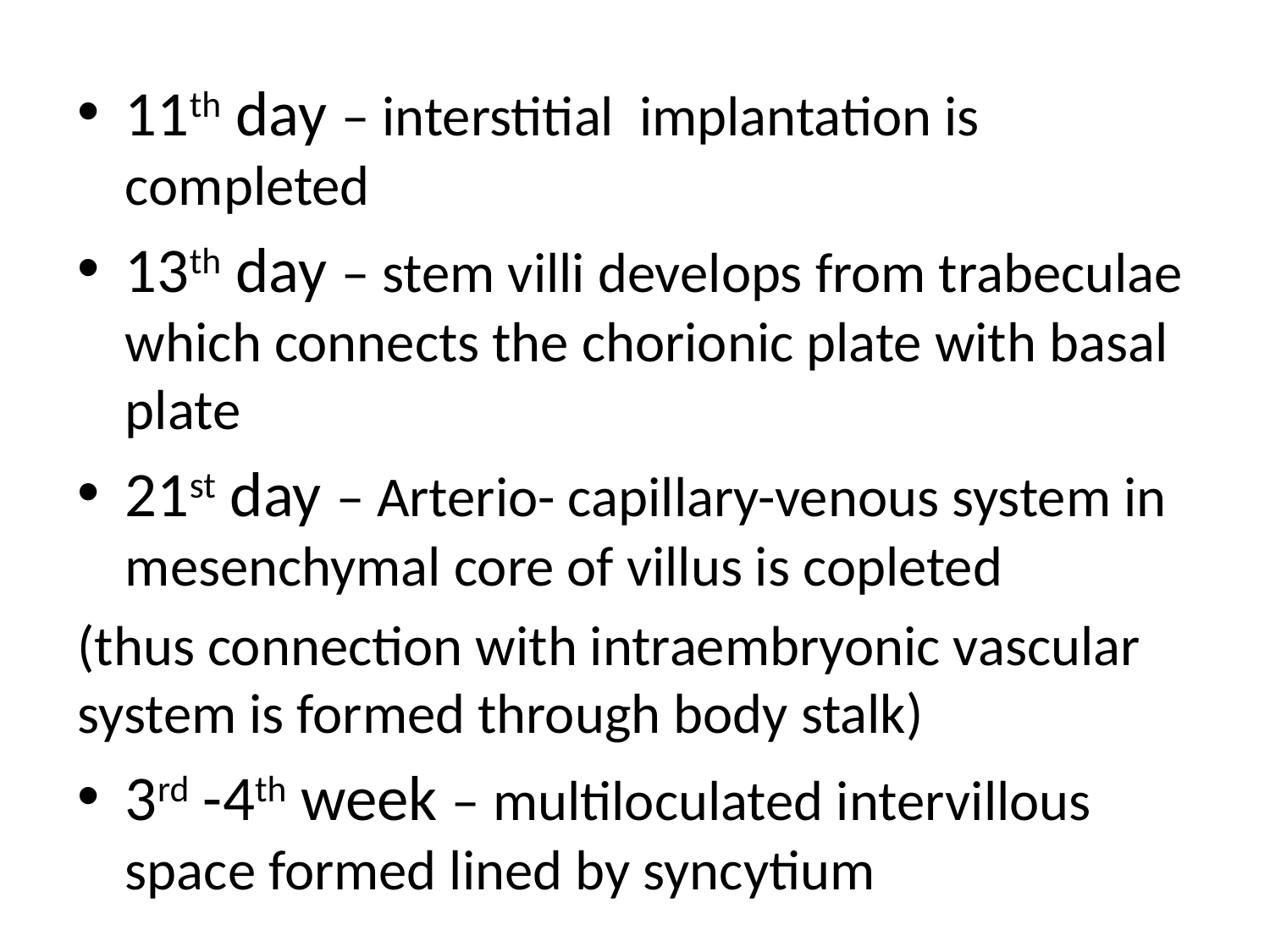

#
11th day – interstitial  implantation is completed
13th day – stem villi develops from trabeculae which connects the chorionic plate with basal plate
21st day – Arterio- capillary-venous system in mesenchymal core of villus is copleted
(thus connection with intraembryonic vascular system is formed through body stalk)
3rd -4th week – multiloculated intervillous space formed lined by syncytium